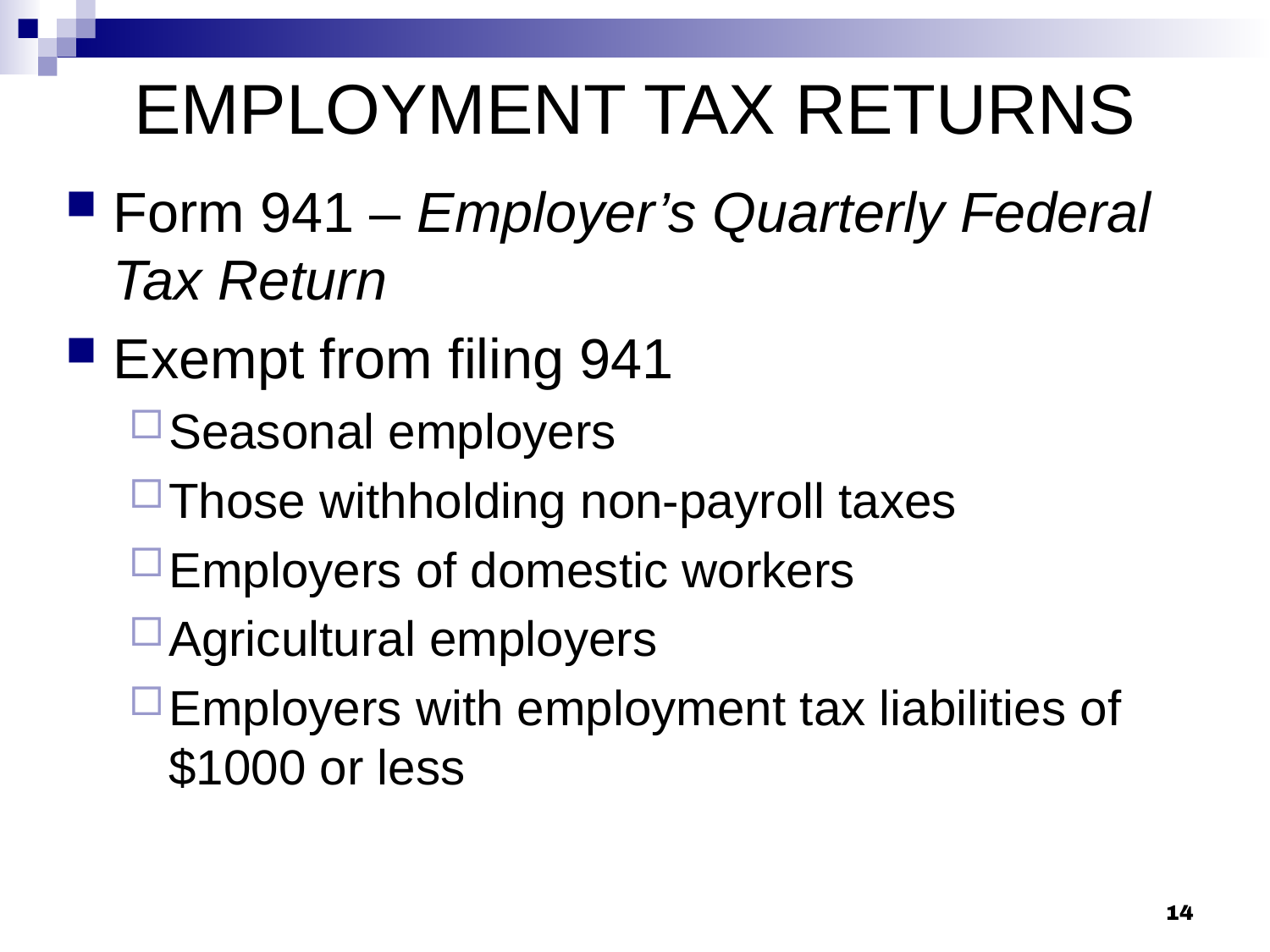

# EMPLOYMENT TAX RETURNS
Form 941 – Employer’s Quarterly Federal Tax Return
Exempt from filing 941
Seasonal employers
Those withholding non-payroll taxes
Employers of domestic workers
Agricultural employers
Employers with employment tax liabilities of $1000 or less

14